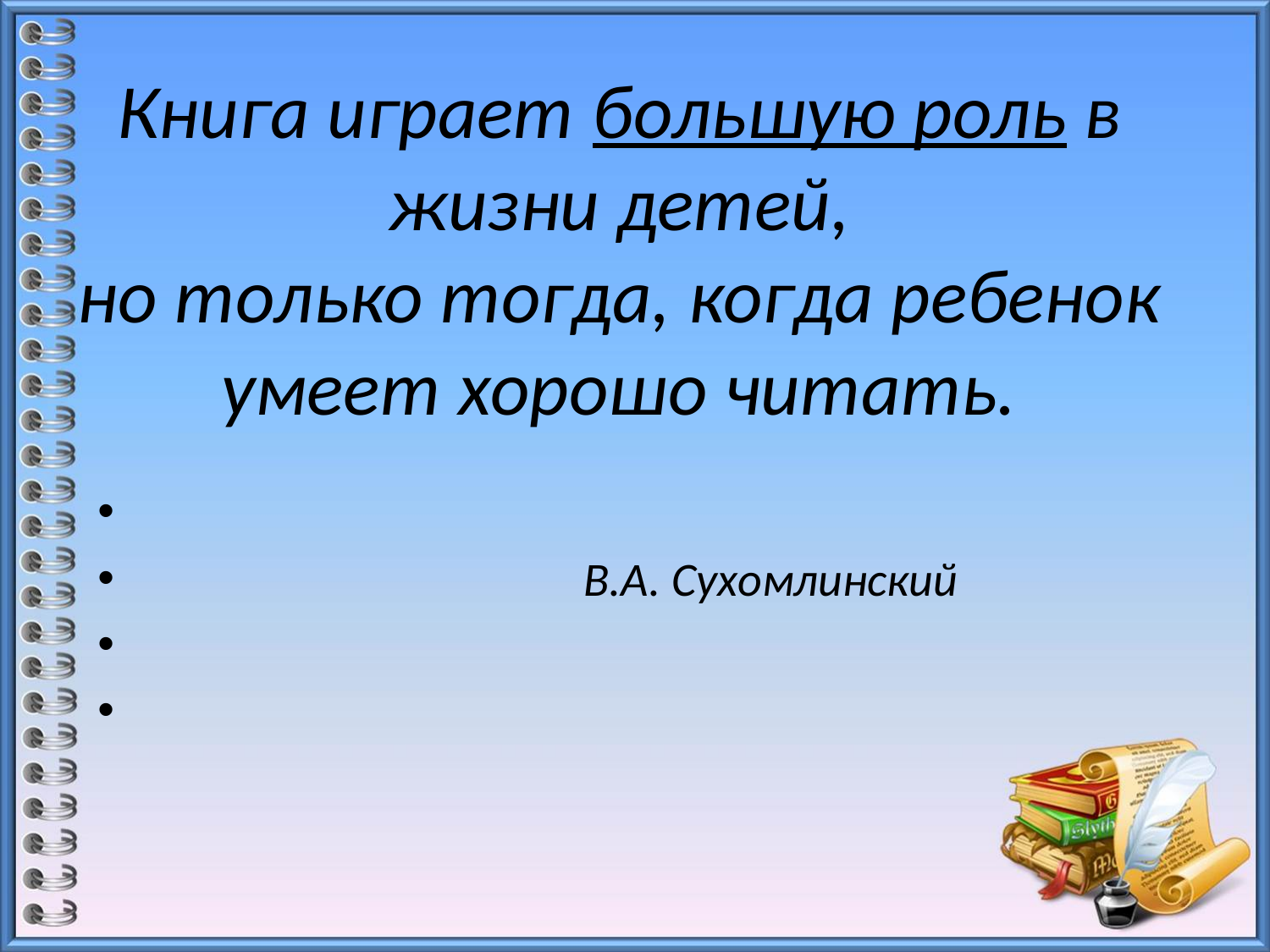

# Книга играет большую роль в жизни детей, но только тогда, когда ребенок умеет хорошо читать.

                                         В.А. Сухомлинский